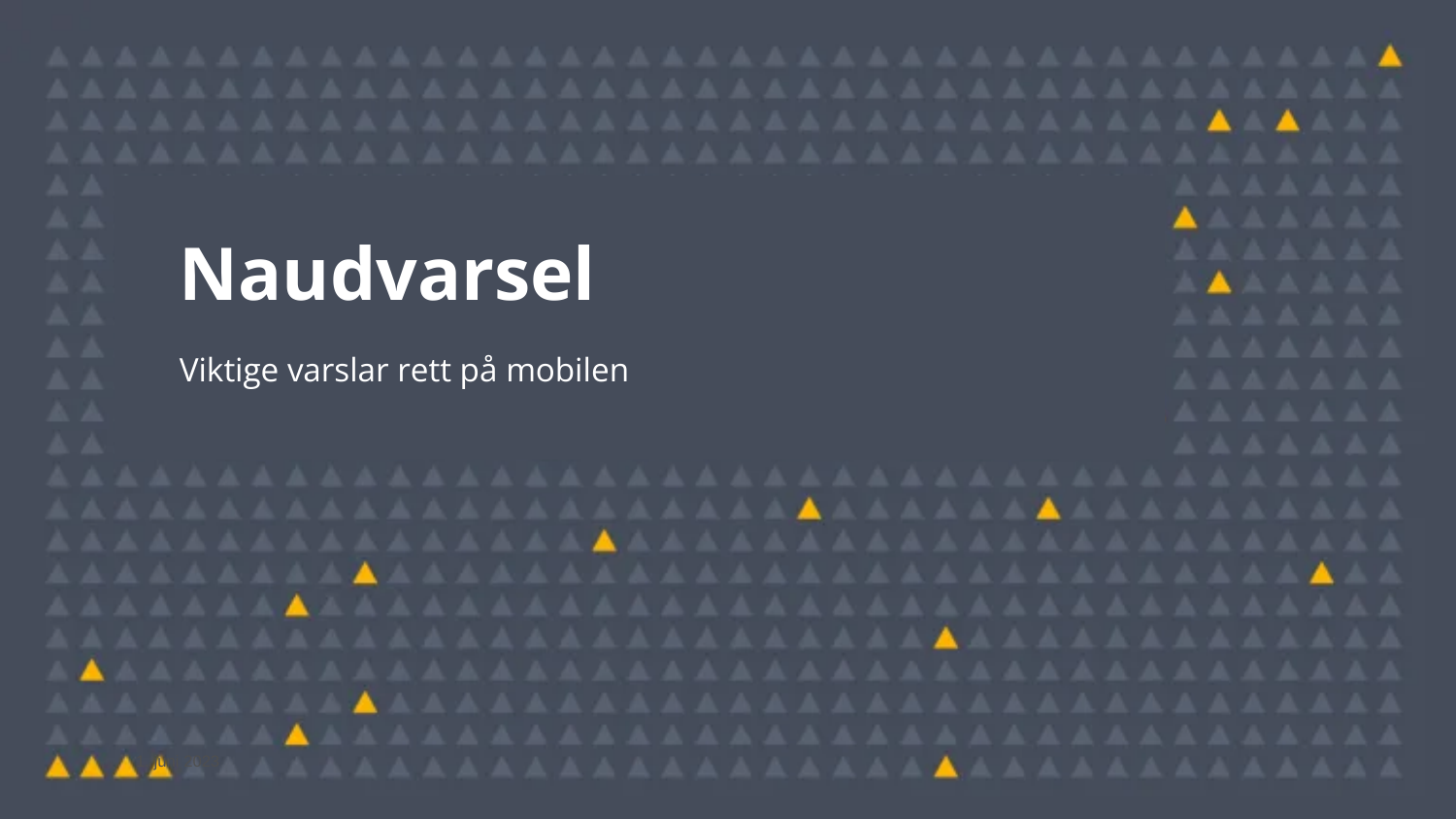

Naudvarsel
Viktige varslar rett på mobilen
1. juni 2023